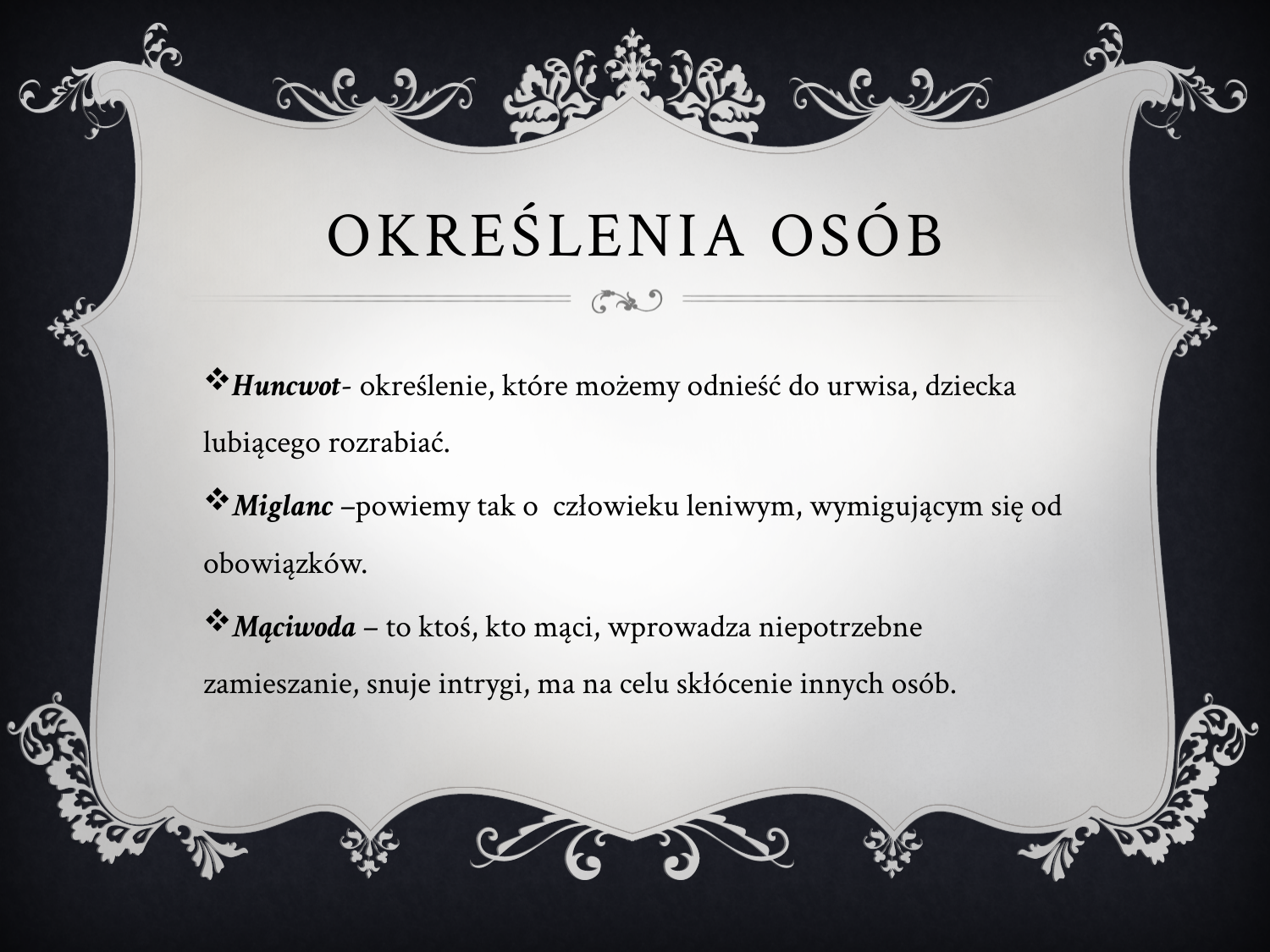

# Określenia osób
Huncwot- określenie, które możemy odnieść do urwisa, dziecka lubiącego rozrabiać.
Miglanc –powiemy tak o  człowieku leniwym, wymigującym się od obowiązków.
Mąciwoda – to ktoś, kto mąci, wprowadza niepotrzebne zamieszanie, snuje intrygi, ma na celu skłócenie innych osób.